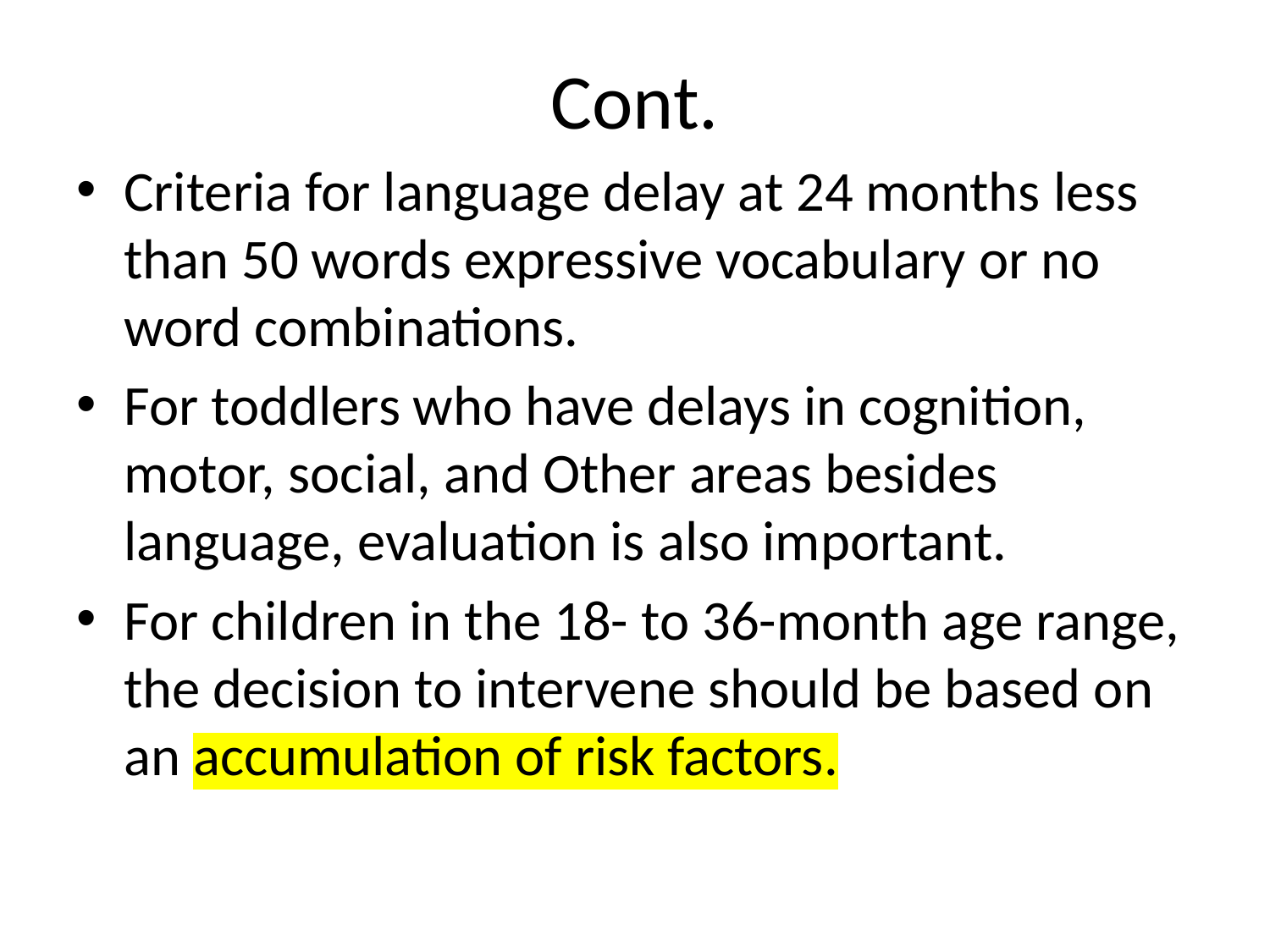

# Cont.
Criteria for language delay at 24 months less than 50 words expressive vocabulary or no word combinations.
For toddlers who have delays in cognition, motor, social, and Other areas besides language, evaluation is also important.
For children in the 18- to 36-month age range, the decision to intervene should be based on an accumulation of risk factors.